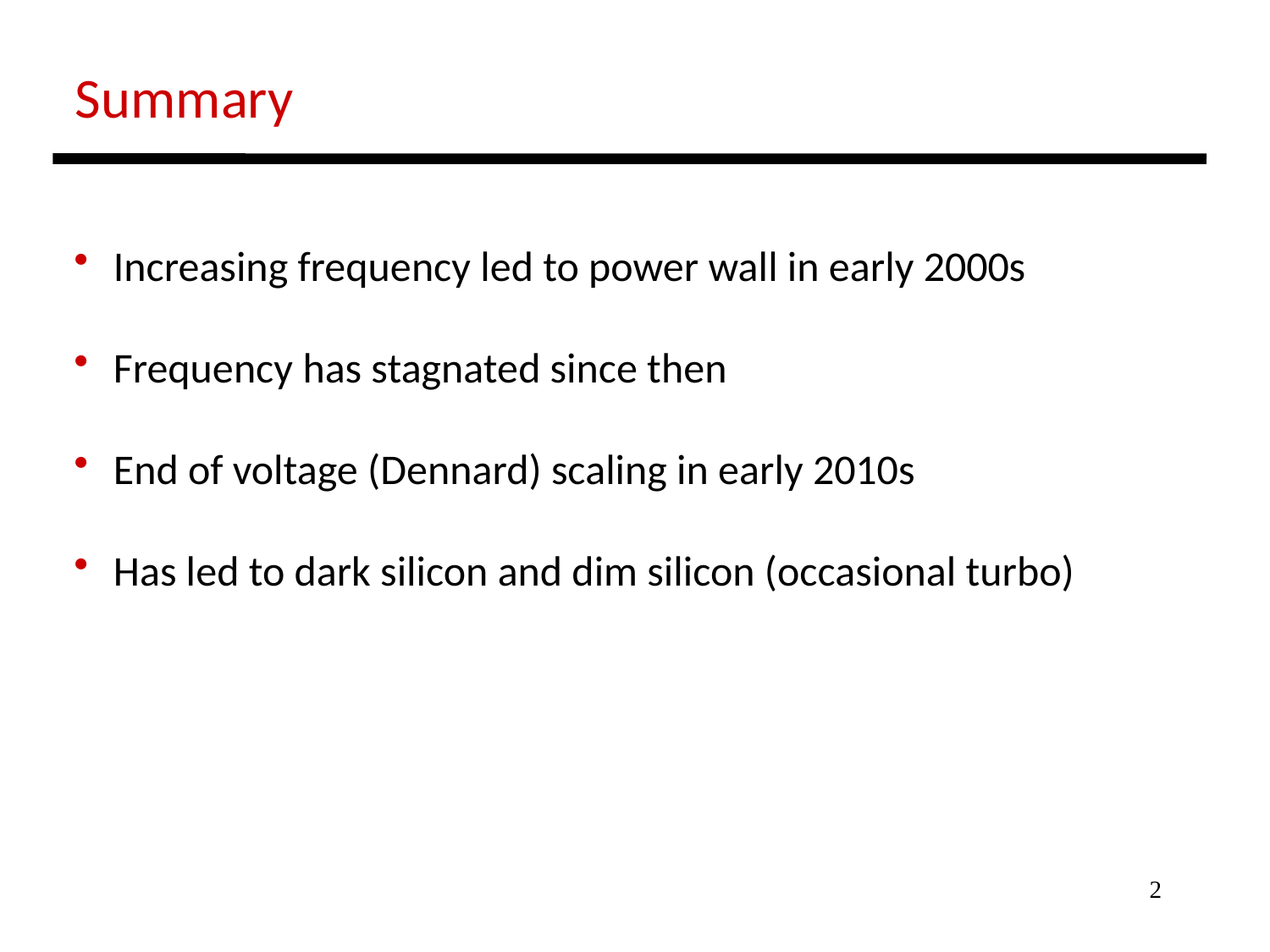

Summary

 Increasing frequency led to power wall in early 2000s

 Frequency has stagnated since then

 End of voltage (Dennard) scaling in early 2010s

 Has led to dark silicon and dim silicon (occasional turbo)
2